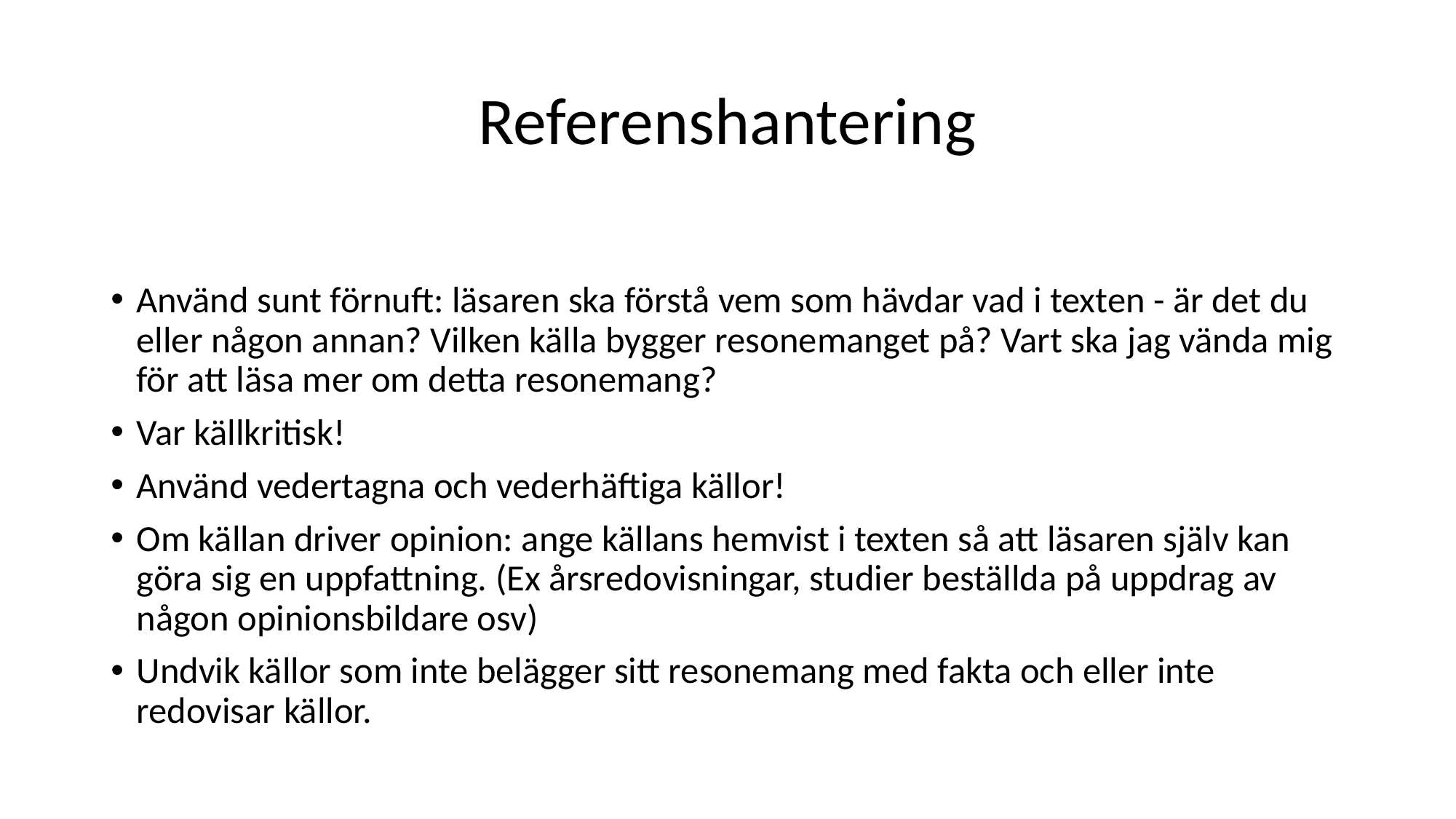

# Referenshantering

Använd sunt förnuft: läsaren ska förstå vem som hävdar vad i texten - är det du eller någon annan? Vilken källa bygger resonemanget på? Vart ska jag vända mig för att läsa mer om detta resonemang?
Var källkritisk!
Använd vedertagna och vederhäftiga källor!
Om källan driver opinion: ange källans hemvist i texten så att läsaren själv kan göra sig en uppfattning. (Ex årsredovisningar, studier beställda på uppdrag av någon opinionsbildare osv)
Undvik källor som inte belägger sitt resonemang med fakta och eller inte redovisar källor.